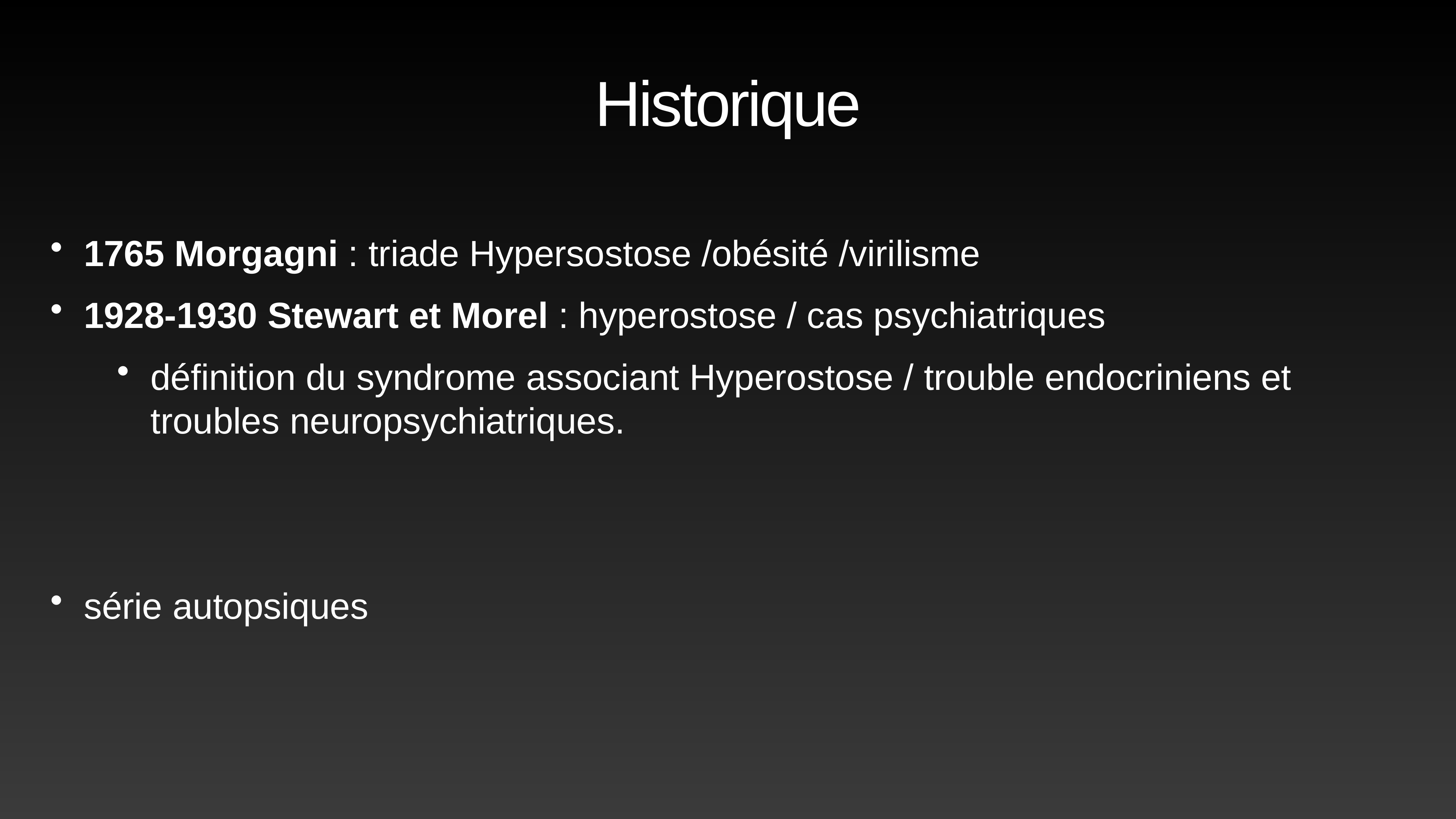

# Historique

1765 Morgagni : triade Hypersostose /obésité /virilisme
1928-1930 Stewart et Morel : hyperostose / cas psychiatriques
définition du syndrome associant Hyperostose / trouble endocriniens et troubles neuropsychiatriques.

série autopsiques